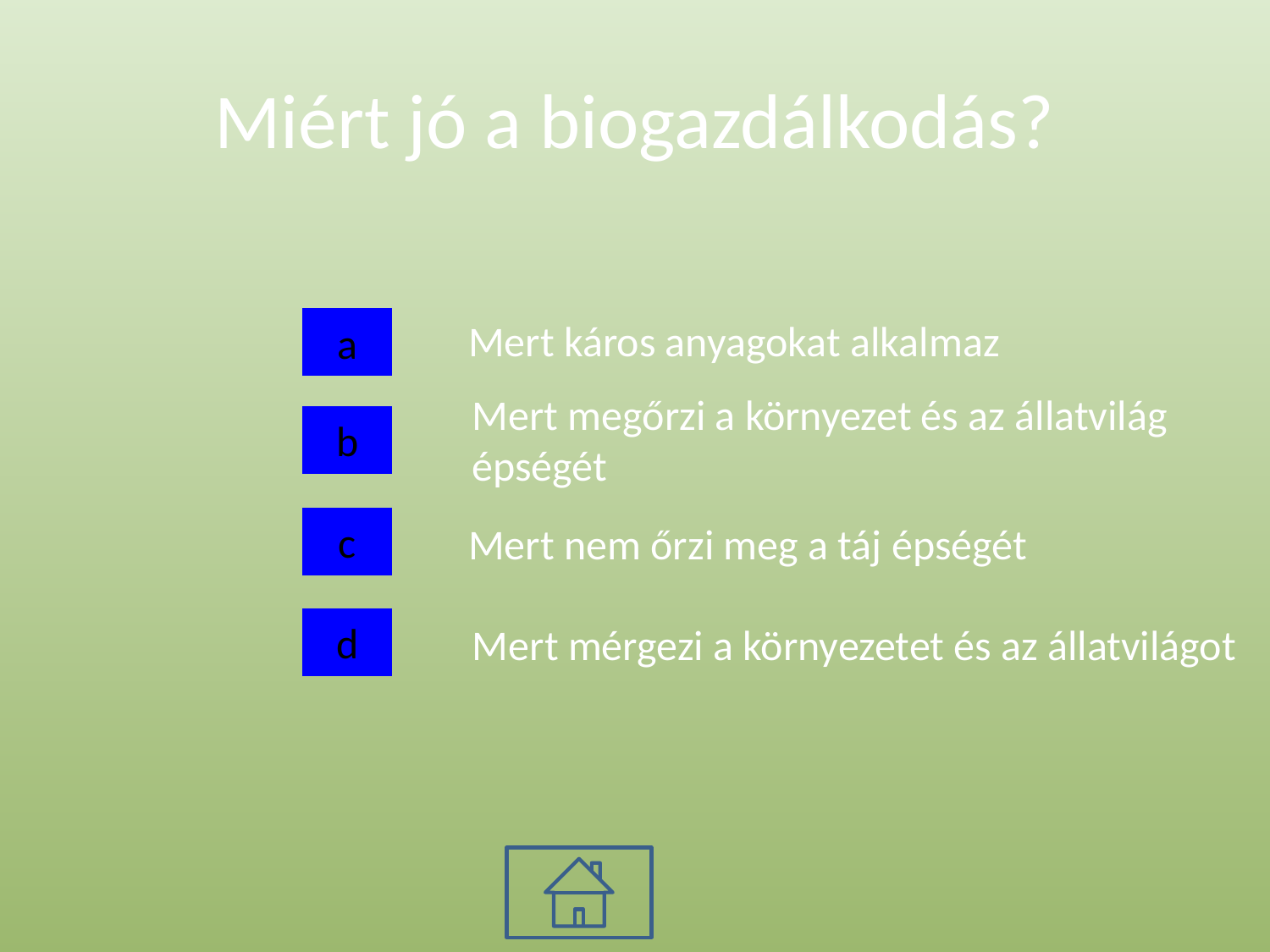

# Miért jó a biogazdálkodás?
Mert káros anyagokat alkalmaz
a
Mert megőrzi a környezet és az állatvilág
épségét
b
c
Mert nem őrzi meg a táj épségét
d
Mert mérgezi a környezetet és az állatvilágot